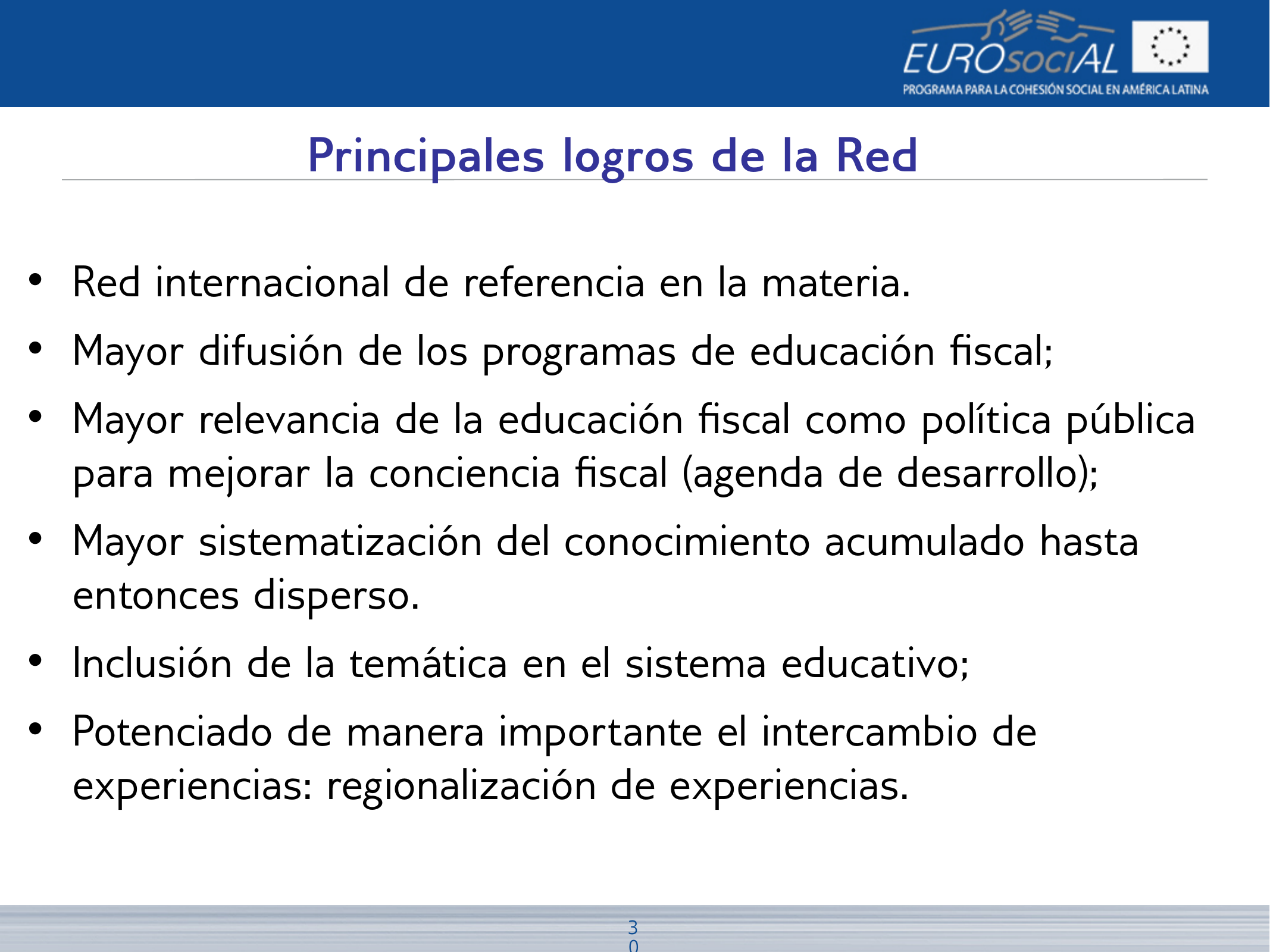

Principales logros de la Red

Red internacional de referencia en la materia.
Mayor difusión de los programas de educación fiscal;
Mayor relevancia de la educación fiscal como política pública para mejorar la conciencia fiscal (agenda de desarrollo);
Mayor sistematización del conocimiento acumulado hasta entonces disperso.
Inclusión de la temática en el sistema educativo;
Potenciado de manera importante el intercambio de experiencias: regionalización de experiencias.

30